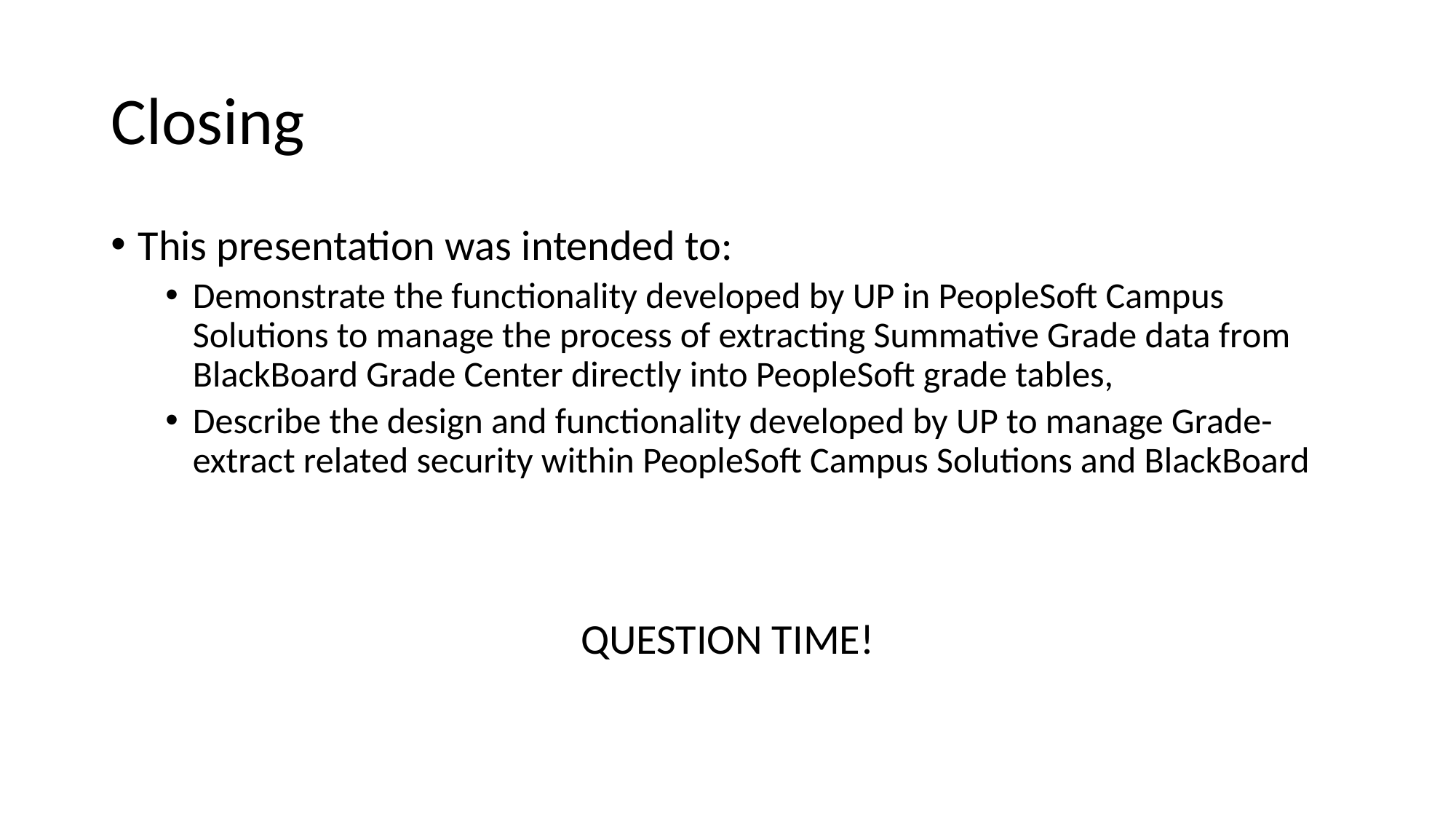

# Closing
This presentation was intended to:
Demonstrate the functionality developed by UP in PeopleSoft Campus Solutions to manage the process of extracting Summative Grade data from BlackBoard Grade Center directly into PeopleSoft grade tables,
Describe the design and functionality developed by UP to manage Grade-extract related security within PeopleSoft Campus Solutions and BlackBoard

QUESTION TIME!